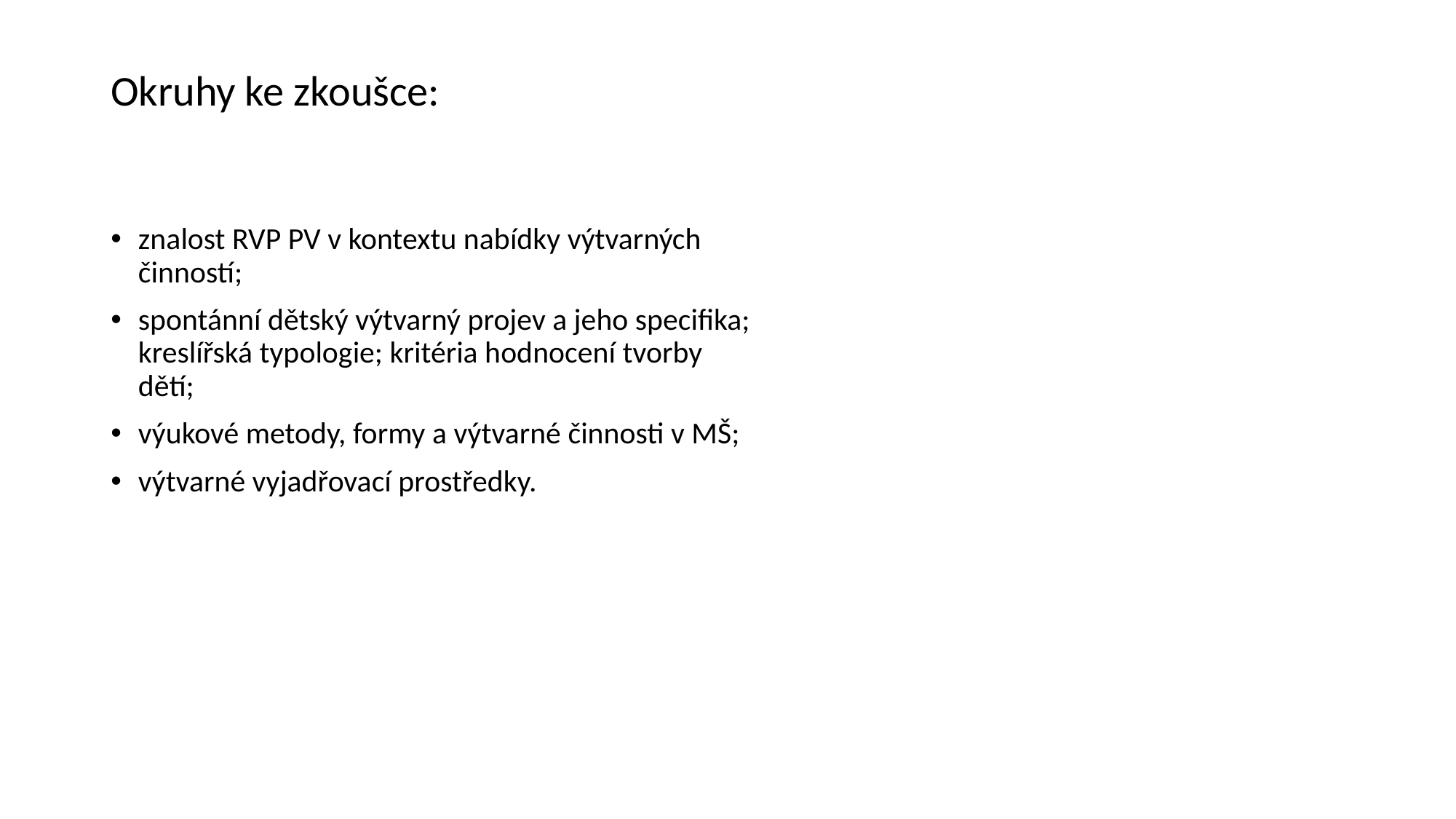

# Okruhy ke zkoušce:
znalost RVP PV v kontextu nabídky výtvarných činností;
spontánní dětský výtvarný projev a jeho specifika; kreslířská typologie; kritéria hodnocení tvorby dětí;
výukové metody, formy a výtvarné činnosti v MŠ;
výtvarné vyjadřovací prostředky.